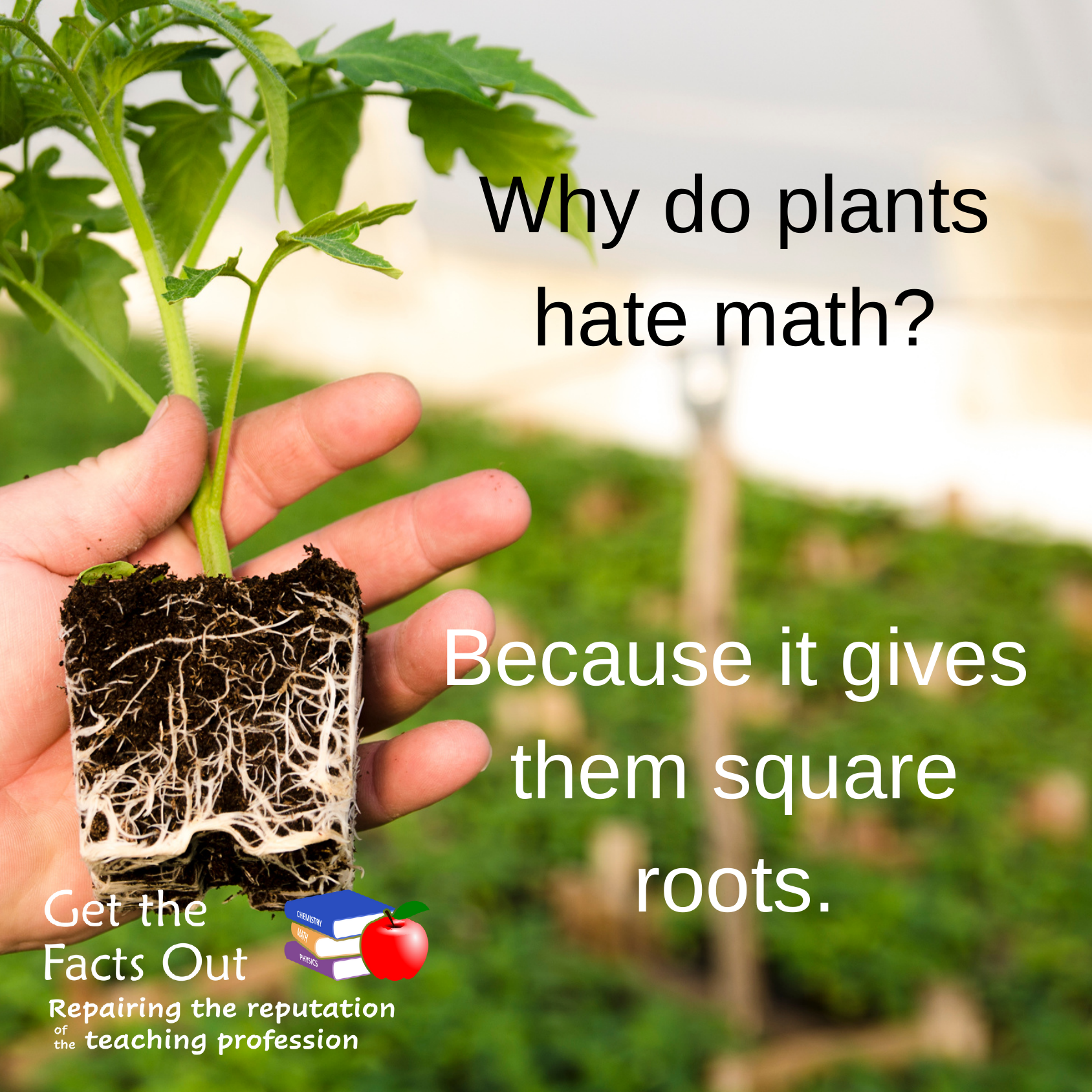

Why do plants hate math?

Because it gives them square roots.